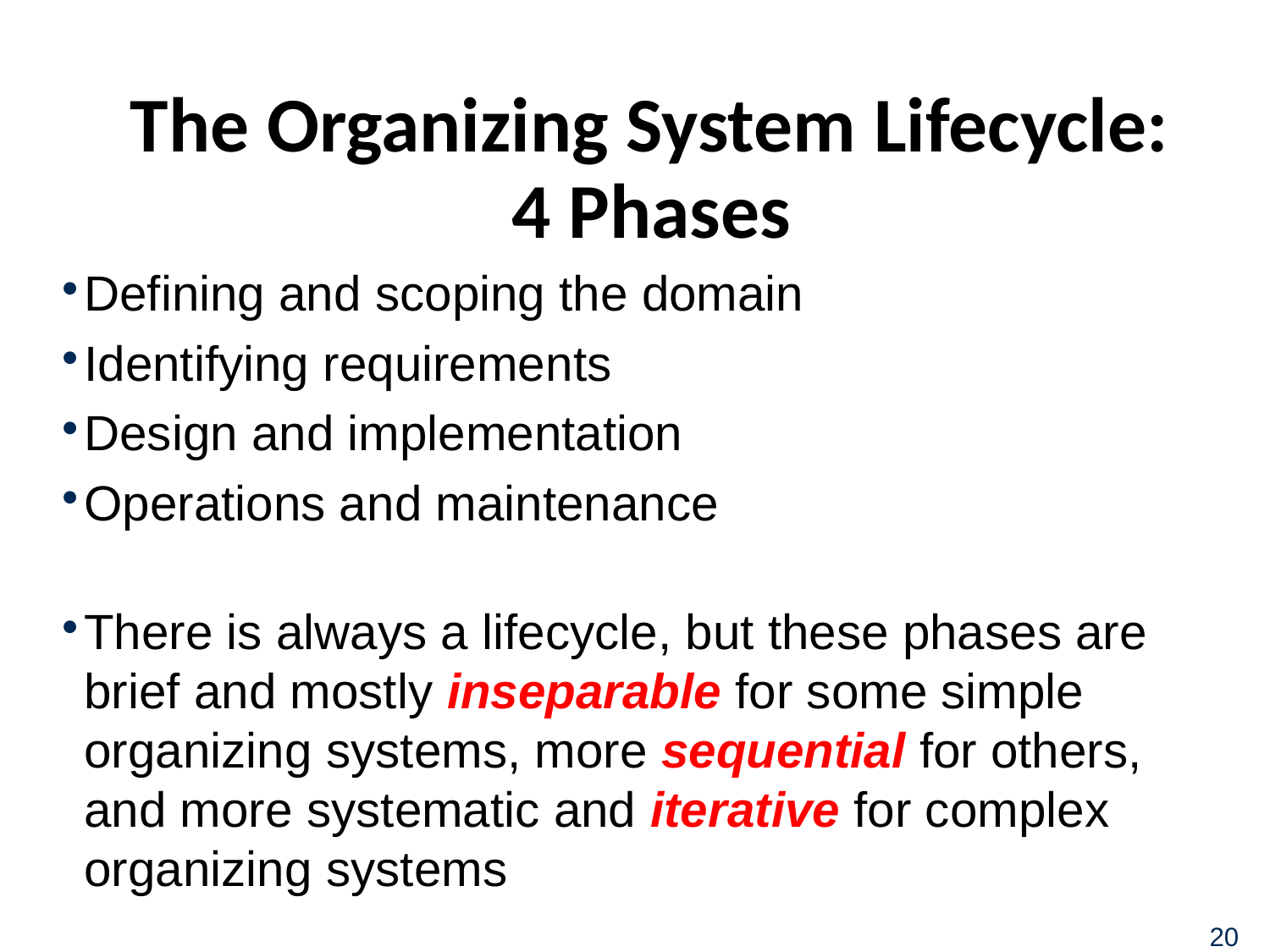

# The Organizing System Lifecycle: 4 Phases

Defining and scoping the domain
Identifying requirements
Design and implementation
Operations and maintenance
There is always a lifecycle, but these phases are brief and mostly inseparable for some simple organizing systems, more sequential for others, and more systematic and iterative for complex organizing systems
20